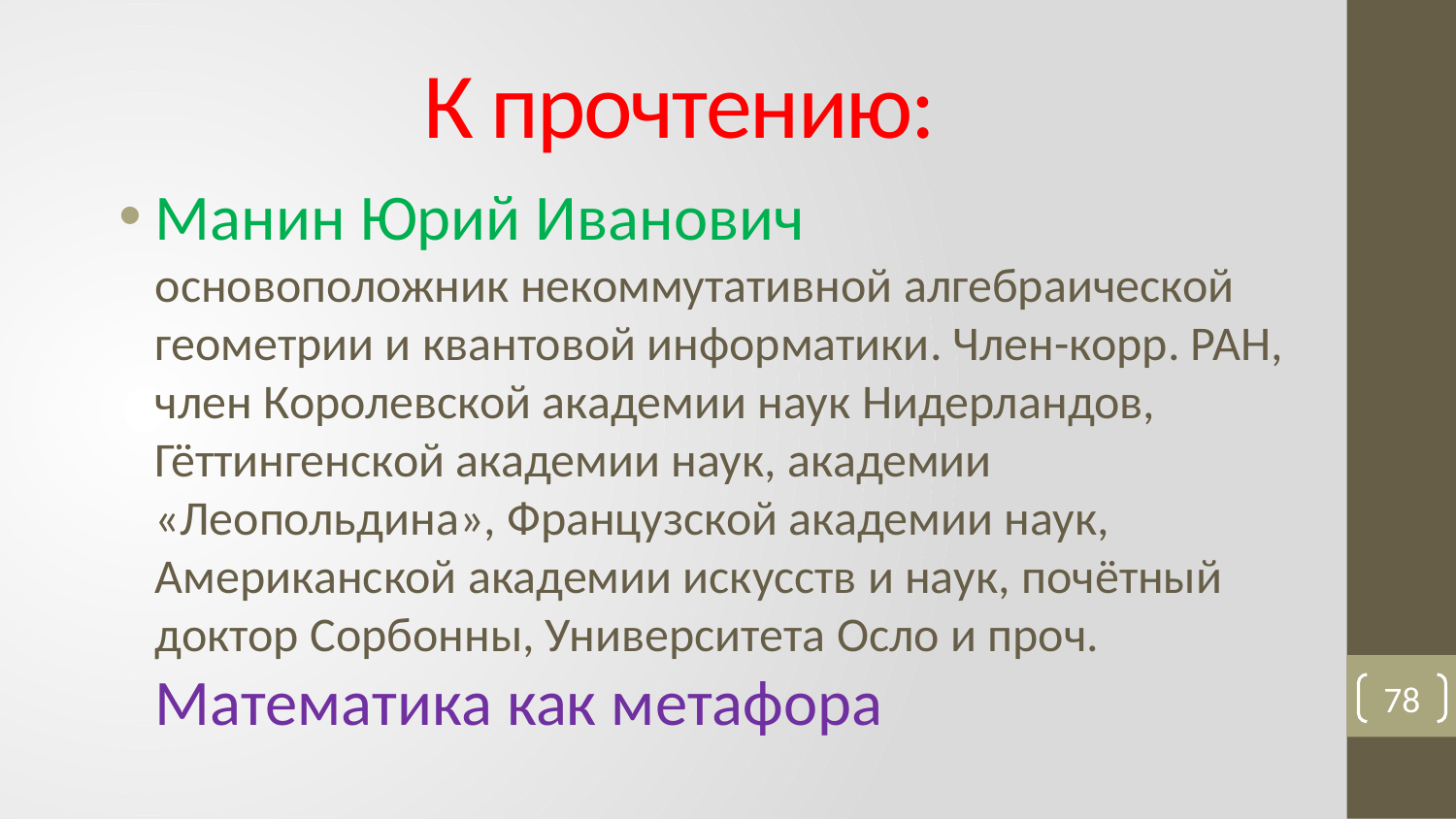

# К прочтению:
Манин Юрий Иванович
основоположник некоммутативной алгебраической геометрии и квантовой информатики. Член-корр. РАН, член Королевской академии наук Нидерландов, Гёттингенской академии наук, академии «Леопольдина», Французской академии наук, Американской академии искусств и наук, почётный доктор Сорбонны, Университета Осло и проч.
Математика как метафора
78